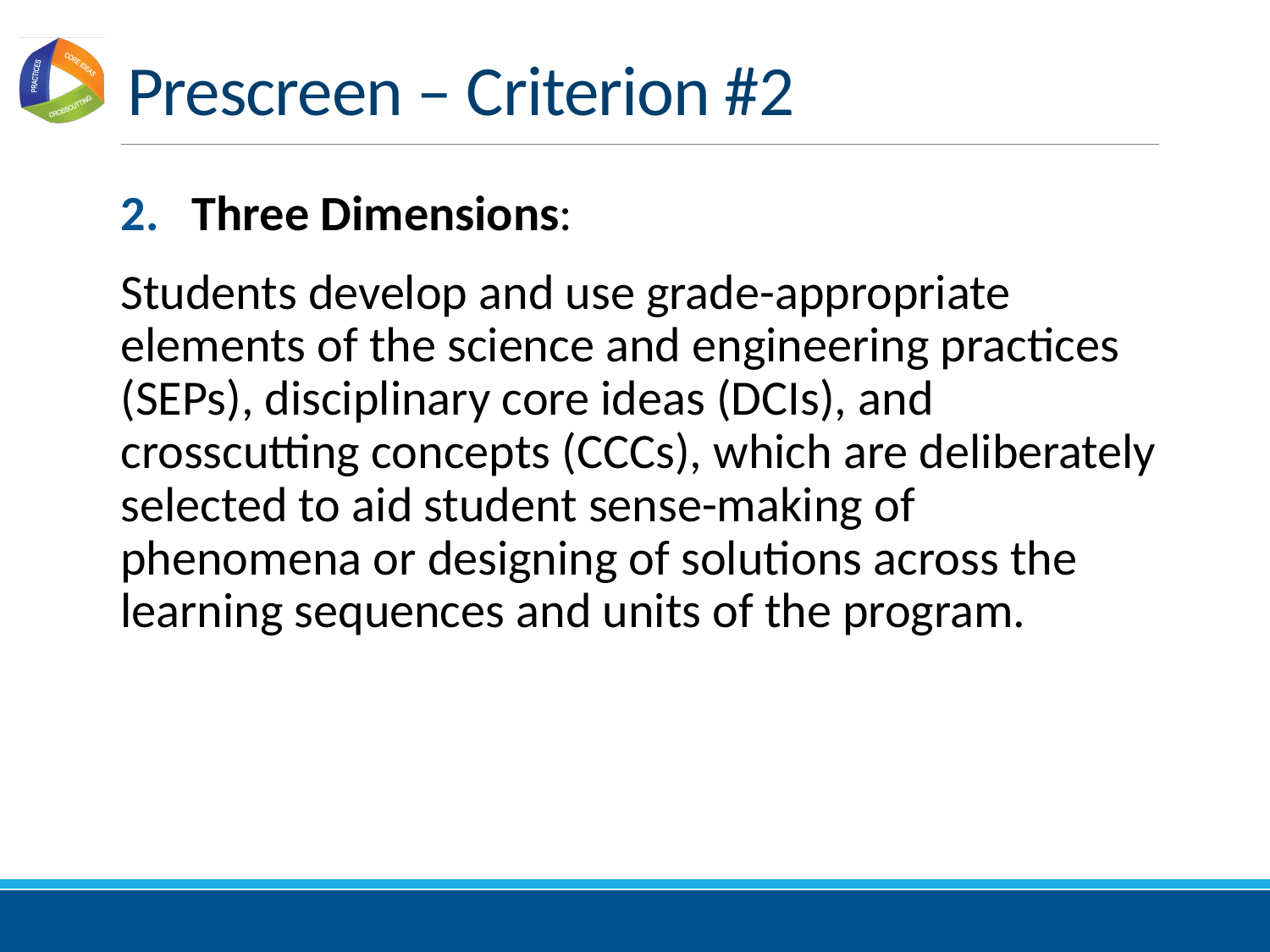

# Prescreen – Criterion #2
Three Dimensions:
Students develop and use grade-appropriate elements of the science and engineering practices (SEPs), disciplinary core ideas (DCIs), and crosscutting concepts (CCCs), which are deliberately selected to aid student sense-making of phenomena or designing of solutions across the learning sequences and units of the program.